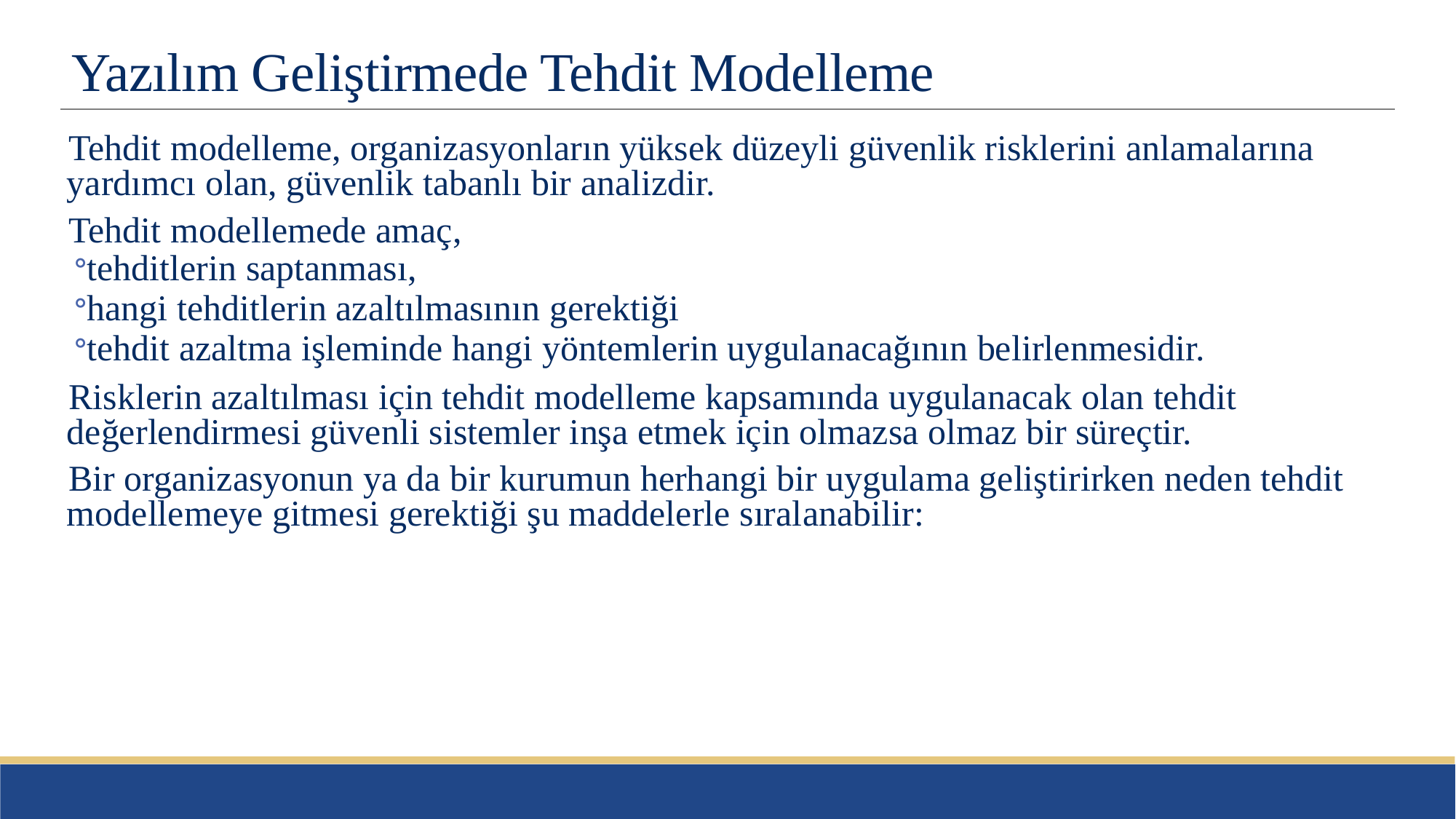

# Yazılım Geliştirmede Tehdit Modelleme
Tehdit modelleme, organizasyonların yüksek düzeyli güvenlik risklerini anlamalarına yardımcı olan, güvenlik tabanlı bir analizdir.
Tehdit modellemede amaç,
tehditlerin saptanması,
hangi tehditlerin azaltılmasının gerektiği
tehdit azaltma işleminde hangi yöntemlerin uygulanacağının belirlenmesidir.
Risklerin azaltılması için tehdit modelleme kapsamında uygulanacak olan tehdit değerlendirmesi güvenli sistemler inşa etmek için olmazsa olmaz bir süreçtir.
Bir organizasyonun ya da bir kurumun herhangi bir uygulama geliştirirken neden tehdit modellemeye gitmesi gerektiği şu maddelerle sıralanabilir: